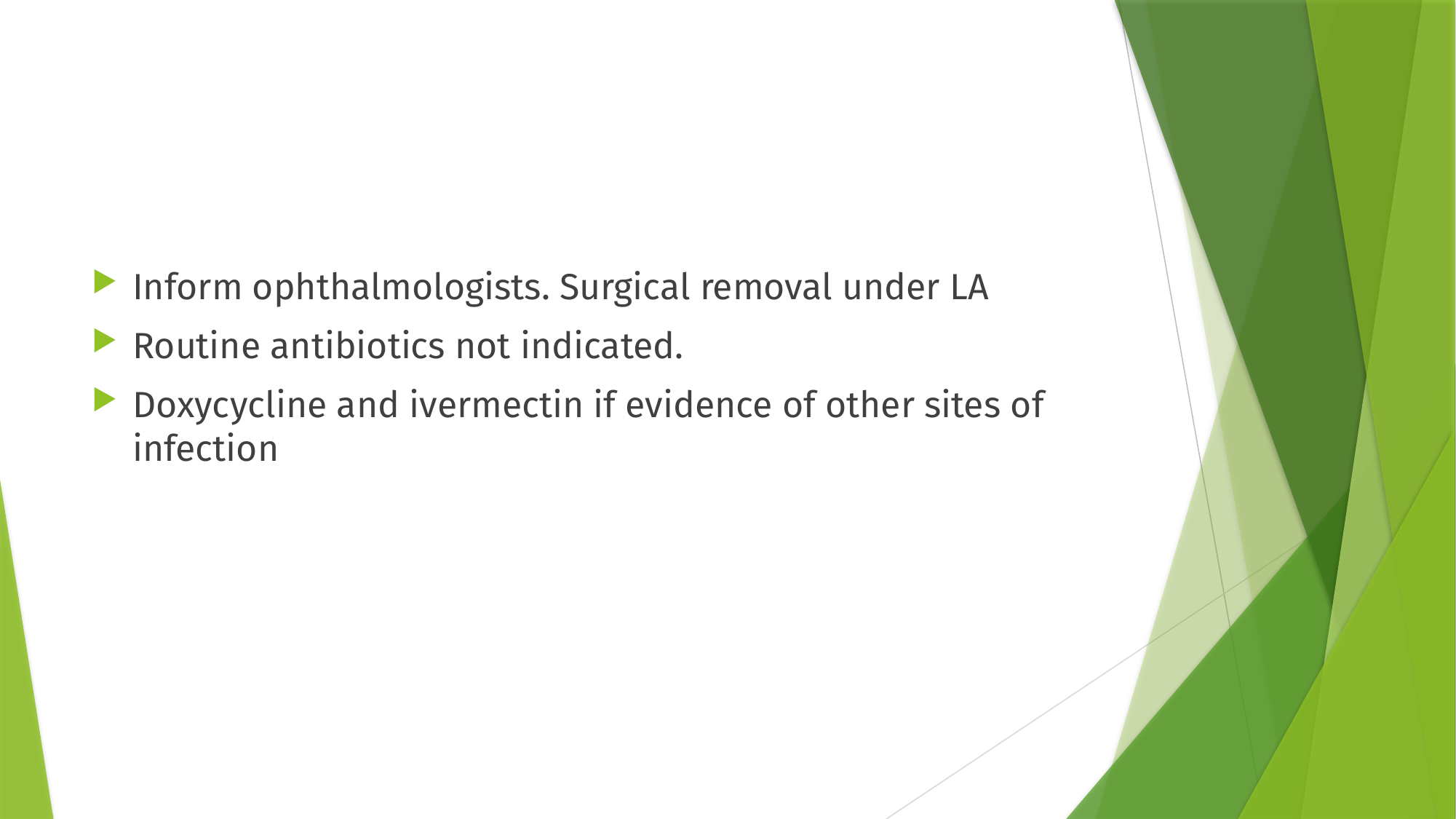

#
Inform ophthalmologists. Surgical removal under LA
Routine antibiotics not indicated.
Doxycycline and ivermectin if evidence of other sites of infection